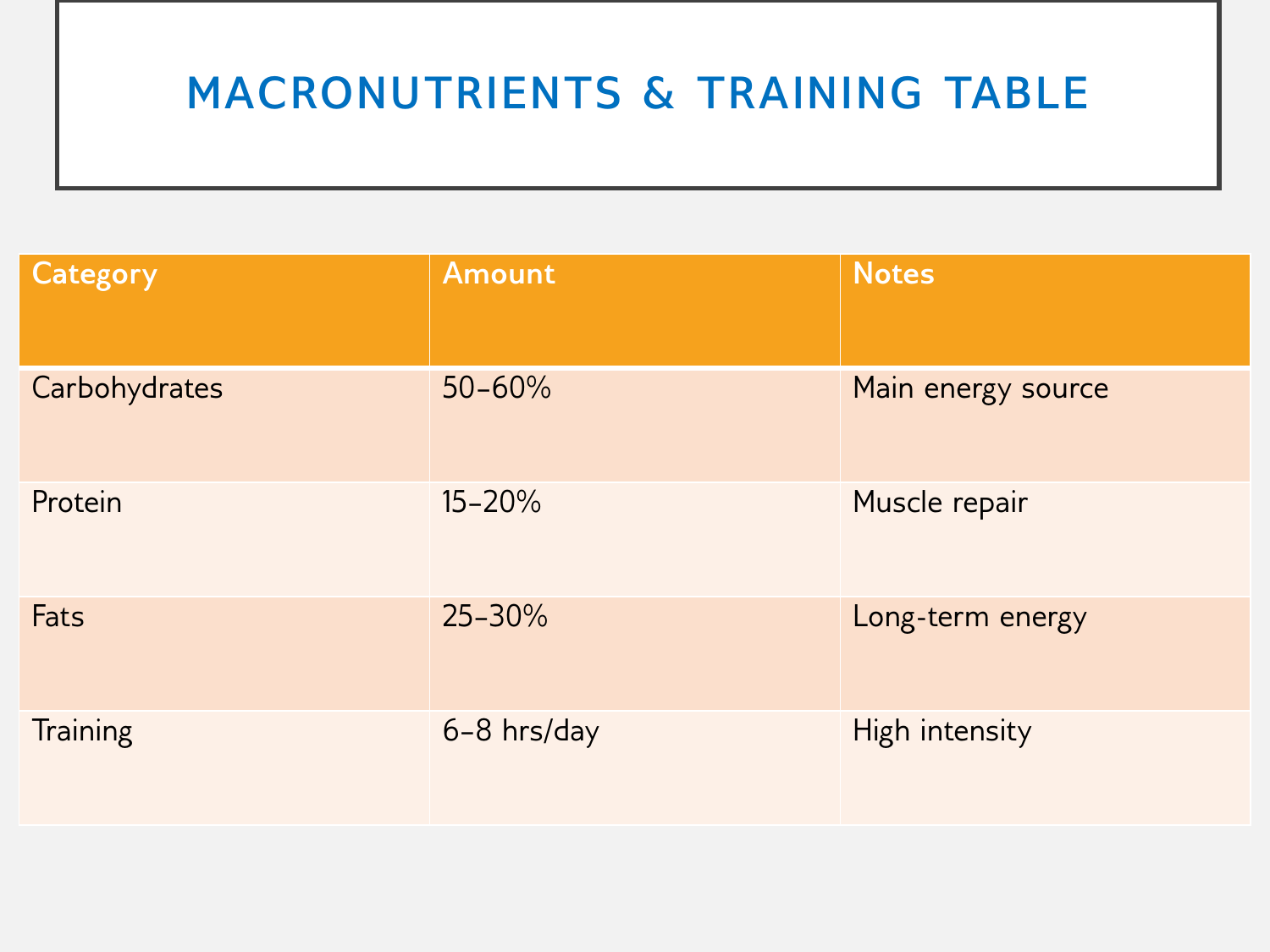

# Macronutrients & Training Table
| Category | Amount | Notes |
| --- | --- | --- |
| Carbohydrates | 50–60% | Main energy source |
| Protein | 15–20% | Muscle repair |
| Fats | 25–30% | Long-term energy |
| Training | 6–8 hrs/day | High intensity |